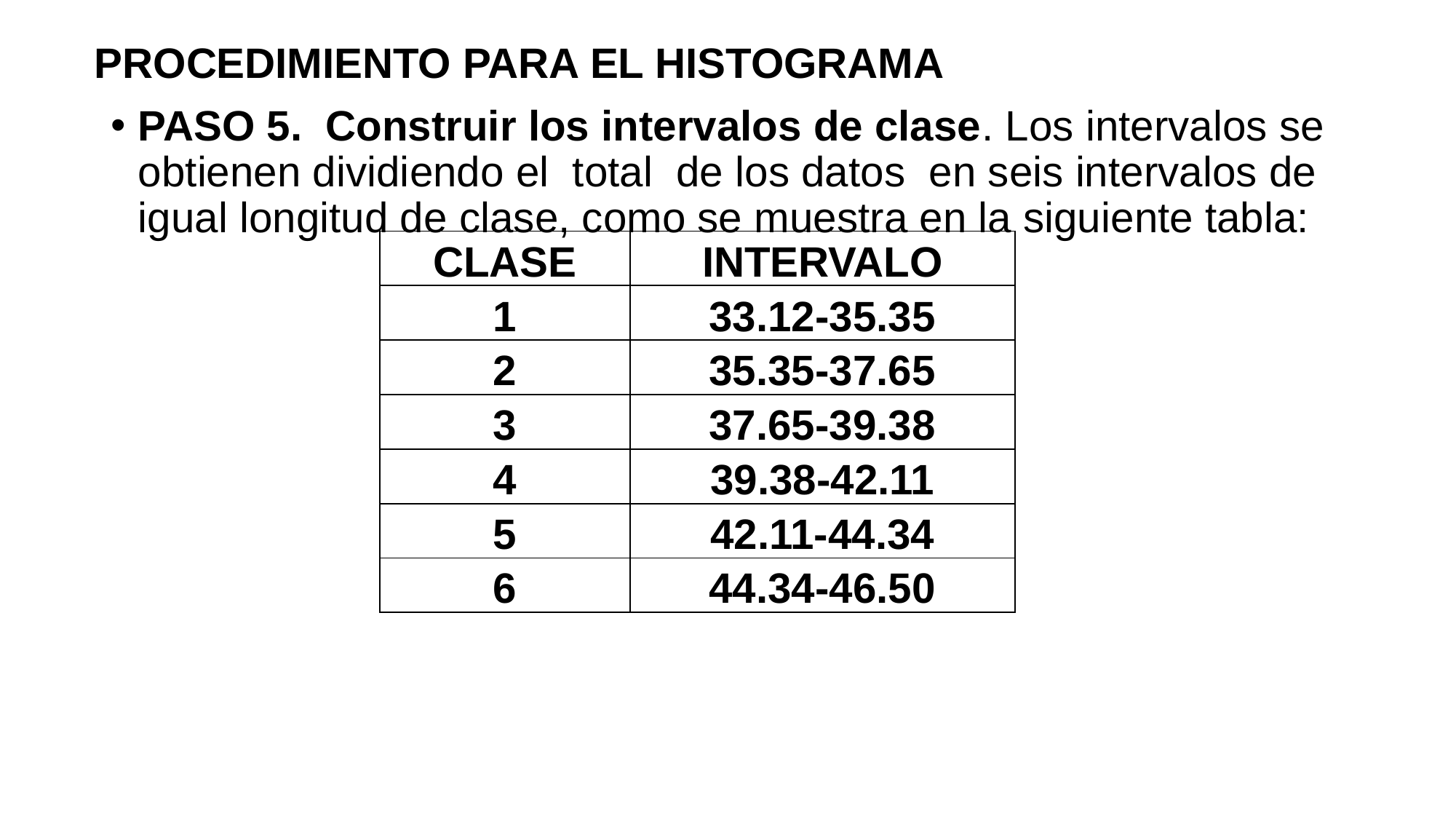

# PROCEDIMIENTO PARA EL HISTOGRAMA
PASO 5.  Construir los intervalos de clase. Los intervalos se obtienen dividiendo el  total  de los datos  en seis intervalos de igual longitud de clase, como se muestra en la siguiente tabla:

| CLASE | INTERVALO |
| --- | --- |
| 1 | 33.12-35.35 |
| 2 | 35.35-37.65 |
| 3 | 37.65-39.38 |
| 4 | 39.38-42.11 |
| 5 | 42.11-44.34 |
| 6 | 44.34-46.50 |